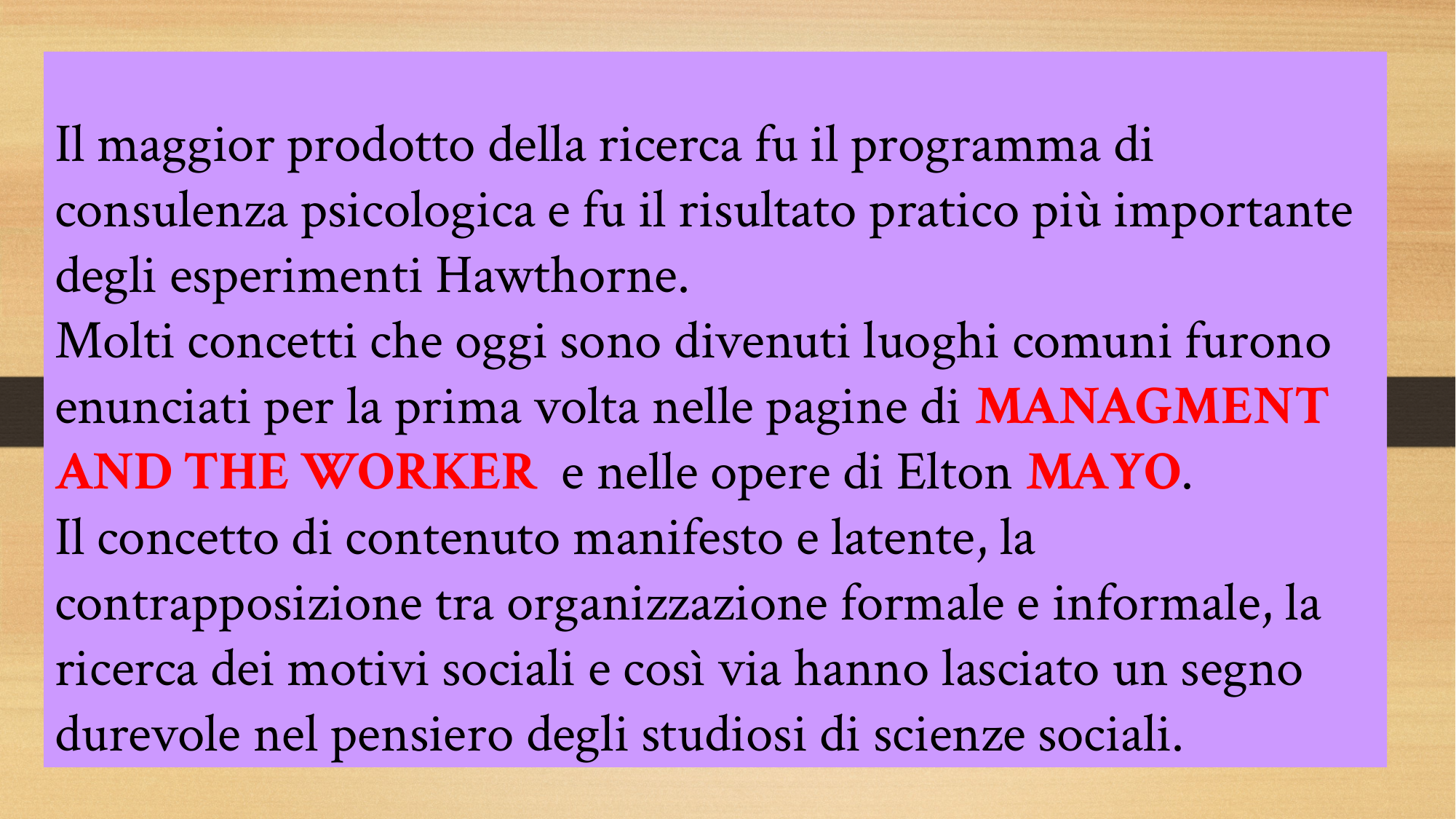

# Il maggior prodotto della ricerca fu il programma di consulenza psicologica e fu il risultato pratico più importante degli esperimenti Hawthorne. Molti concetti che oggi sono divenuti luoghi comuni furono enunciati per la prima volta nelle pagine di MANAGMENT AND THE WORKER  e nelle opere di Elton MAYO. Il concetto di contenuto manifesto e latente, la contrapposizione tra organizzazione formale e informale, la ricerca dei motivi sociali e così via hanno lasciato un segno durevole nel pensiero degli studiosi di scienze sociali.